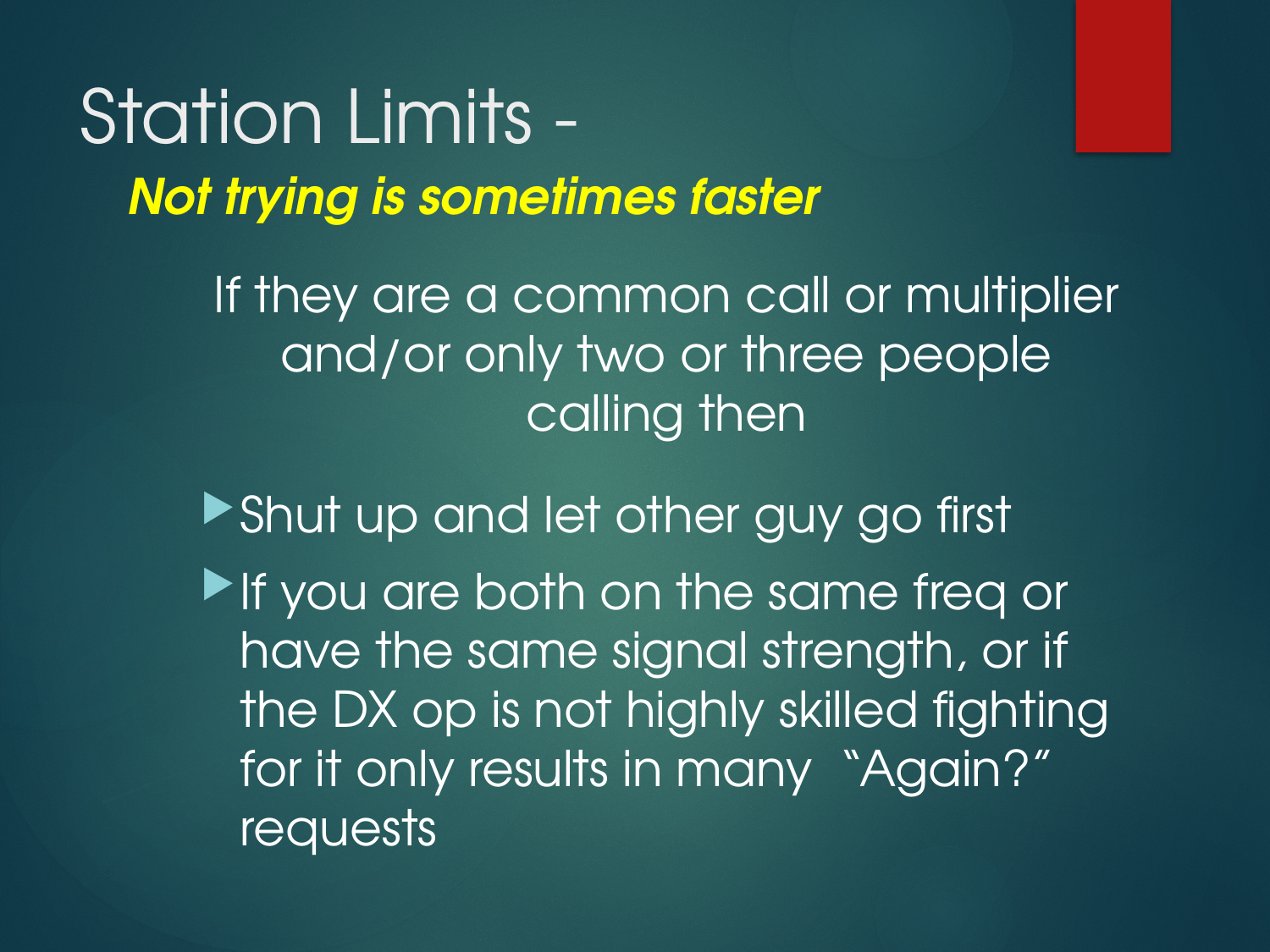

# Station Limits - Not trying is sometimes faster
If they are a common call or multiplier and/or only two or three people calling then
Shut up and let other guy go first
If you are both on the same freq or have the same signal strength, or if the DX op is not highly skilled fighting for it only results in many  “Again?” requests